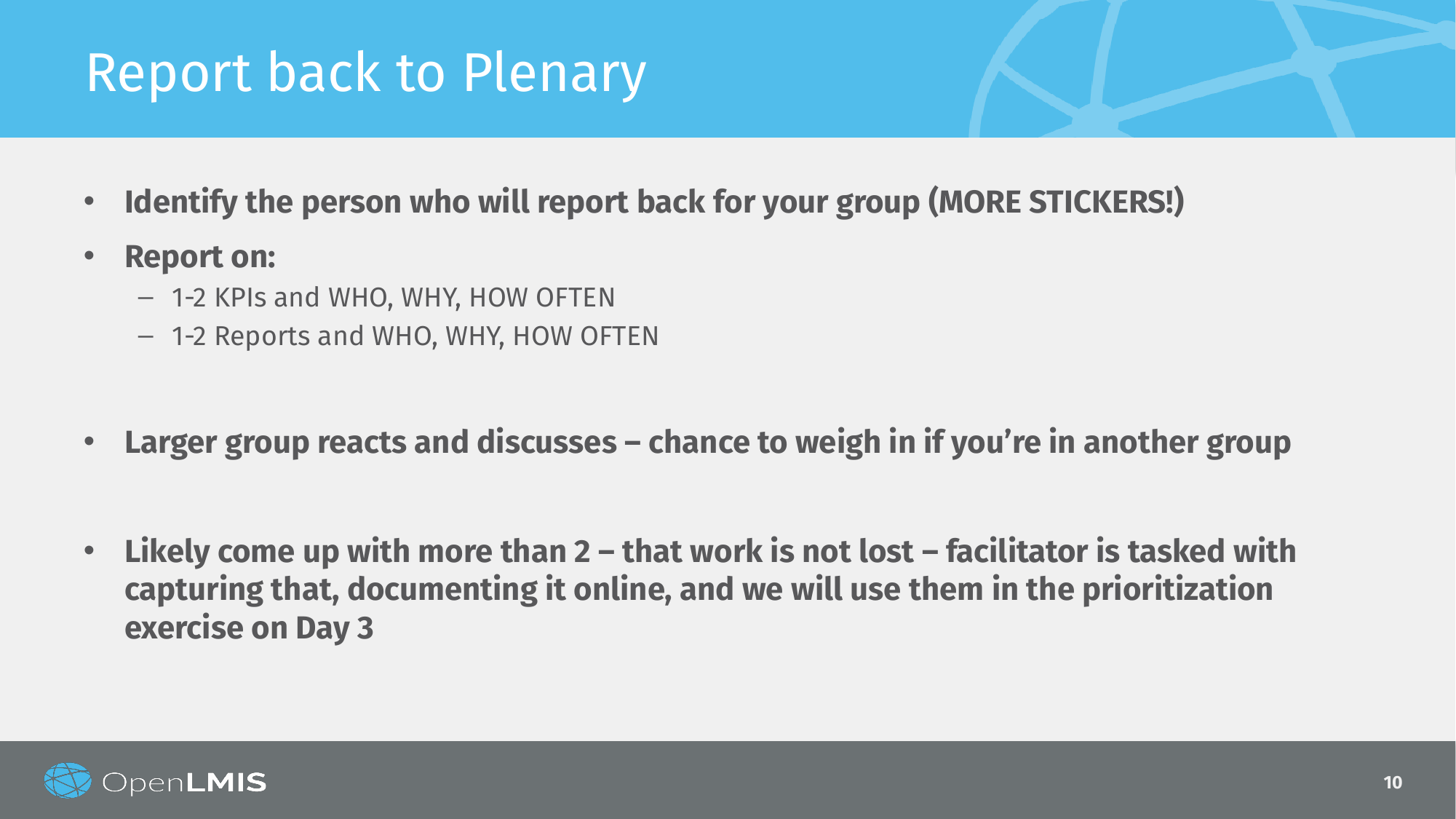

# Report back to Plenary
Identify the person who will report back for your group (MORE STICKERS!)
Report on:
1-2 KPIs and WHO, WHY, HOW OFTEN
1-2 Reports and WHO, WHY, HOW OFTEN

Larger group reacts and discusses – chance to weigh in if you’re in another group

Likely come up with more than 2 – that work is not lost – facilitator is tasked with capturing that, documenting it online, and we will use them in the prioritization exercise on Day 3

10